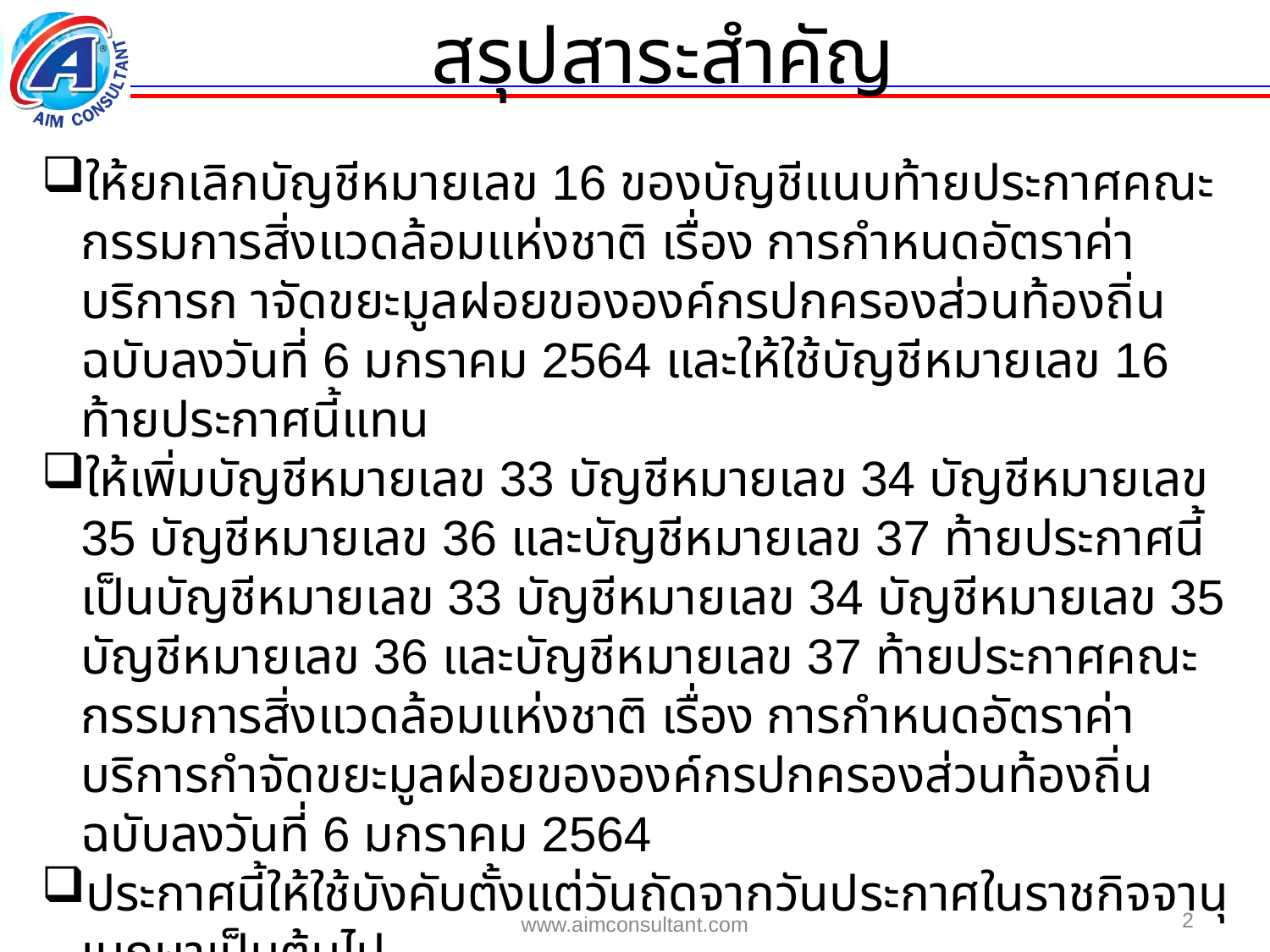

สรุปสาระสำคัญ
ให้ยกเลิกบัญชีหมายเลข 16 ของบัญชีแนบท้ายประกาศคณะกรรมการสิ่งแวดล้อมแห่งชาติ เรื่อง การกำหนดอัตราค่าบริการก าจัดขยะมูลฝอยขององค์กรปกครองส่วนท้องถิ่น ฉบับลงวันที่ 6 มกราคม 2564 และให้ใช้บัญชีหมายเลข 16 ท้ายประกาศนี้แทน
ให้เพิ่มบัญชีหมายเลข 33 บัญชีหมายเลข 34 บัญชีหมายเลข 35 บัญชีหมายเลข 36 และบัญชีหมายเลข 37 ท้ายประกาศนี้ เป็นบัญชีหมายเลข 33 บัญชีหมายเลข 34 บัญชีหมายเลข 35 บัญชีหมายเลข 36 และบัญชีหมายเลข 37 ท้ายประกาศคณะกรรมการสิ่งแวดล้อมแห่งชาติ เรื่อง การกำหนดอัตราค่าบริการกำจัดขยะมูลฝอยขององค์กรปกครองส่วนท้องถิ่น ฉบับลงวันที่ 6 มกราคม 2564
ประกาศนี้ให้ใช้บังคับตั้งแต่วันถัดจากวันประกาศในราชกิจจานุเบกษาเป็นต้นไป
2
www.aimconsultant.com